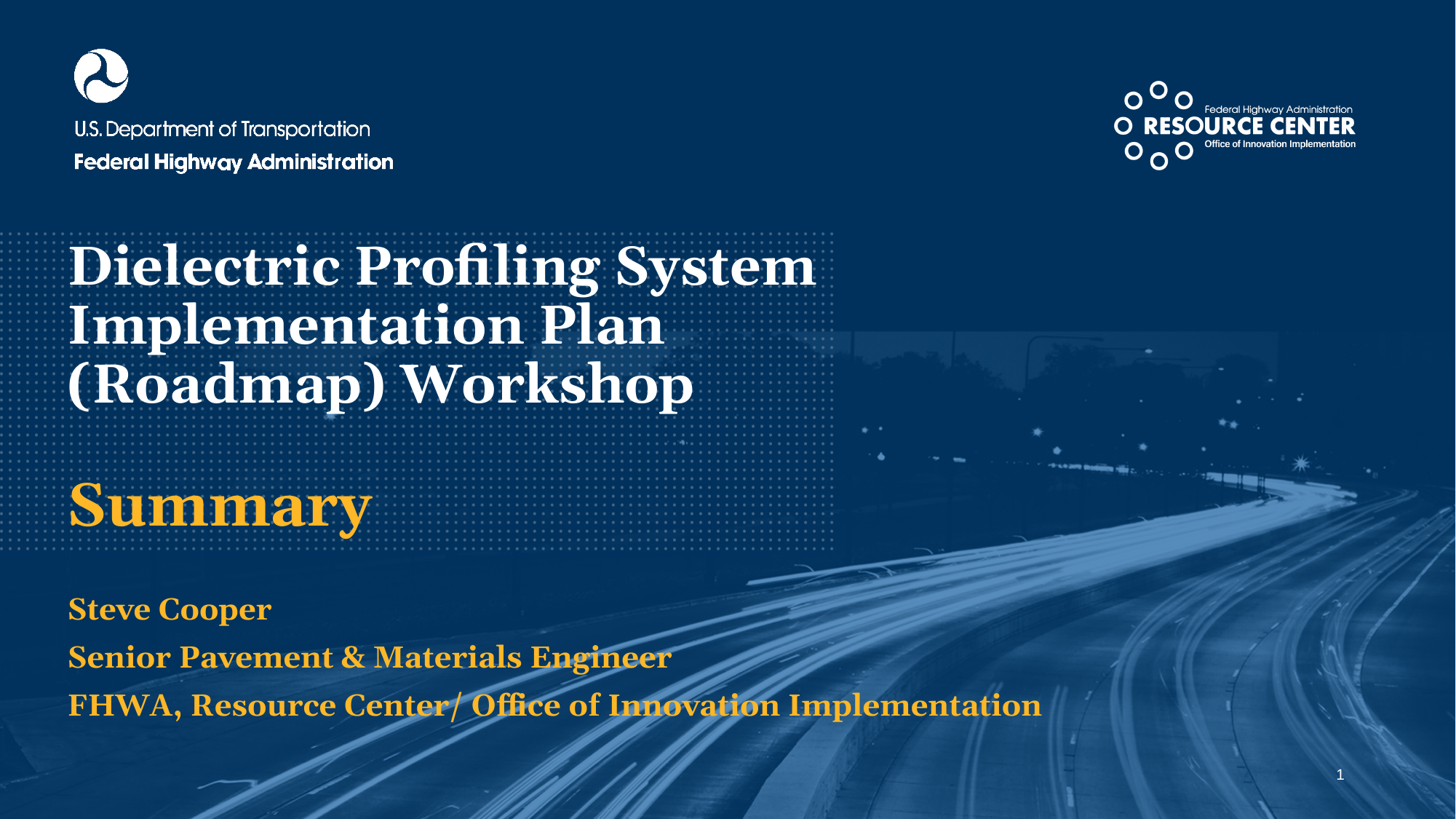

# Dielectric Profiling System  Implementation Plan (Roadmap) Workshop Summary

Steve Cooper
Senior Pavement & Materials Engineer
FHWA, Resource Center/ Office of Innovation Implementation

1